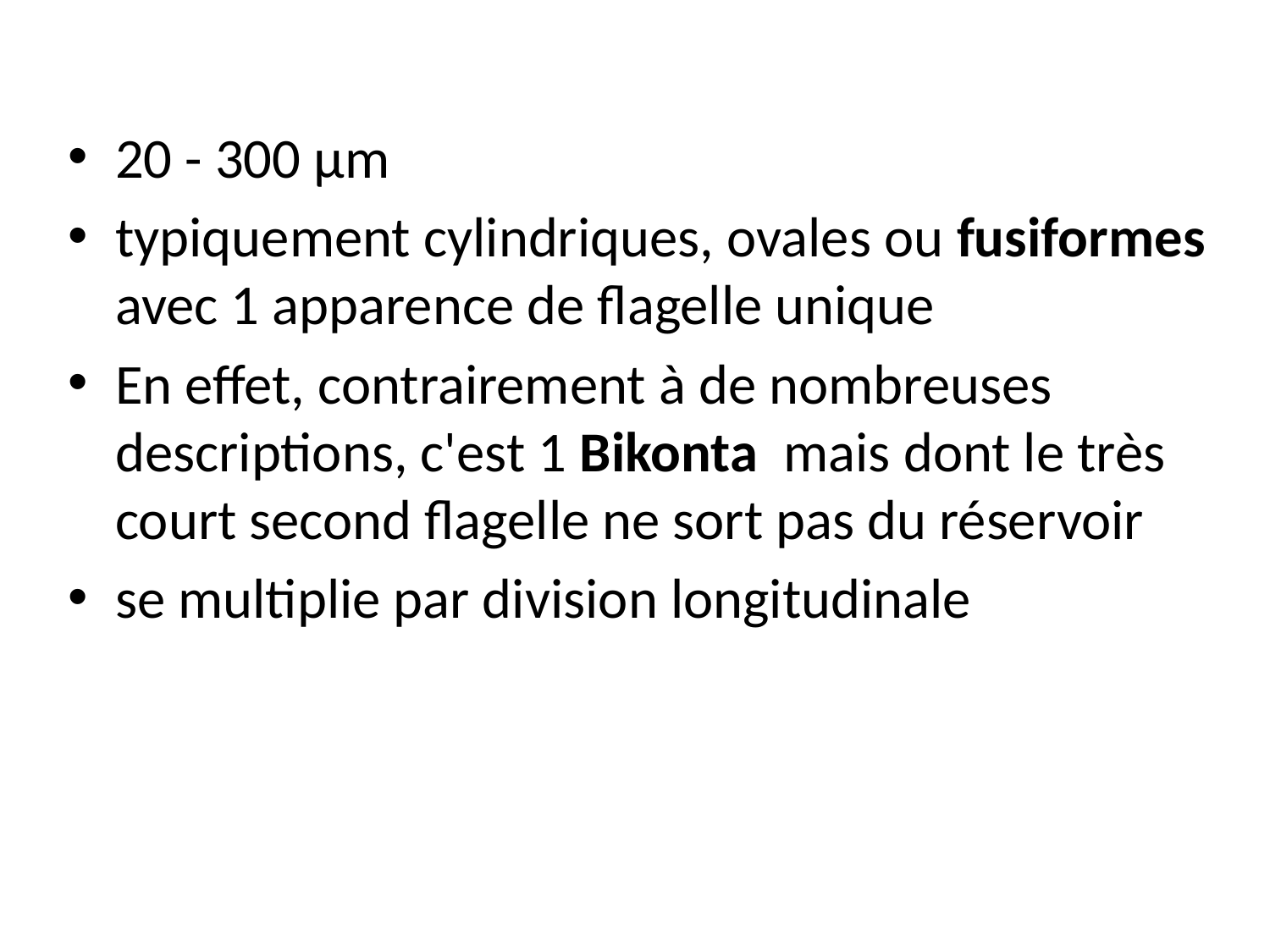

20 - 300 µm
typiquement cylindriques, ovales ou fusiformes avec 1 apparence de flagelle unique
En effet, contrairement à de nombreuses descriptions, c'est 1 Bikonta  mais dont le très court second flagelle ne sort pas du réservoir
se multiplie par division longitudinale